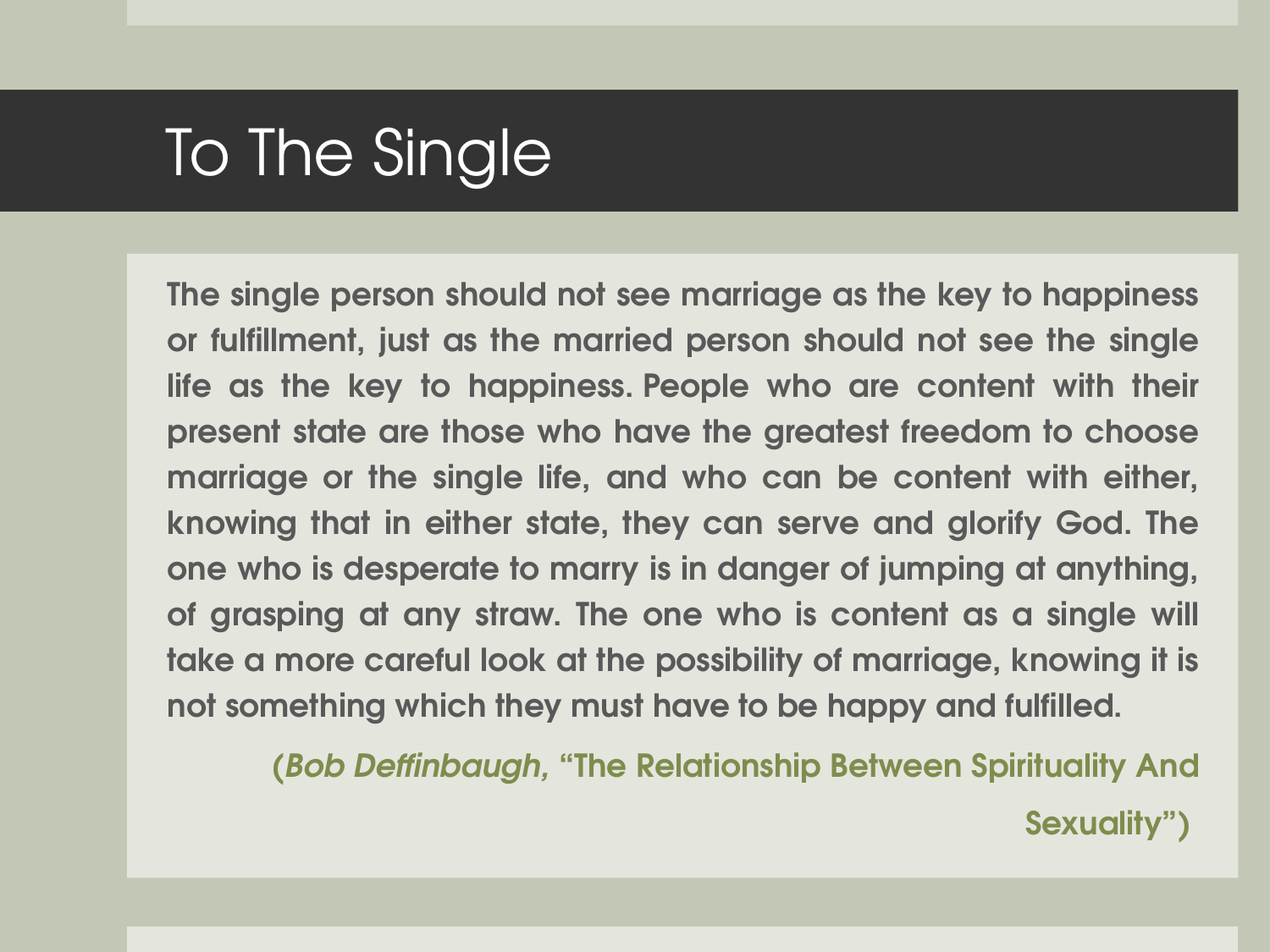

# To The Single
The single person should not see marriage as the key to happiness or fulfillment, just as the married person should not see the single life as the key to happiness. People who are content with their present state are those who have the greatest freedom to choose marriage or the single life, and who can be content with either, knowing that in either state, they can serve and glorify God. The one who is desperate to marry is in danger of jumping at anything, of grasping at any straw. The one who is content as a single will take a more careful look at the possibility of marriage, knowing it is not something which they must have to be happy and fulfilled.
(Bob Deffinbaugh, “The Relationship Between Spirituality And Sexuality”)